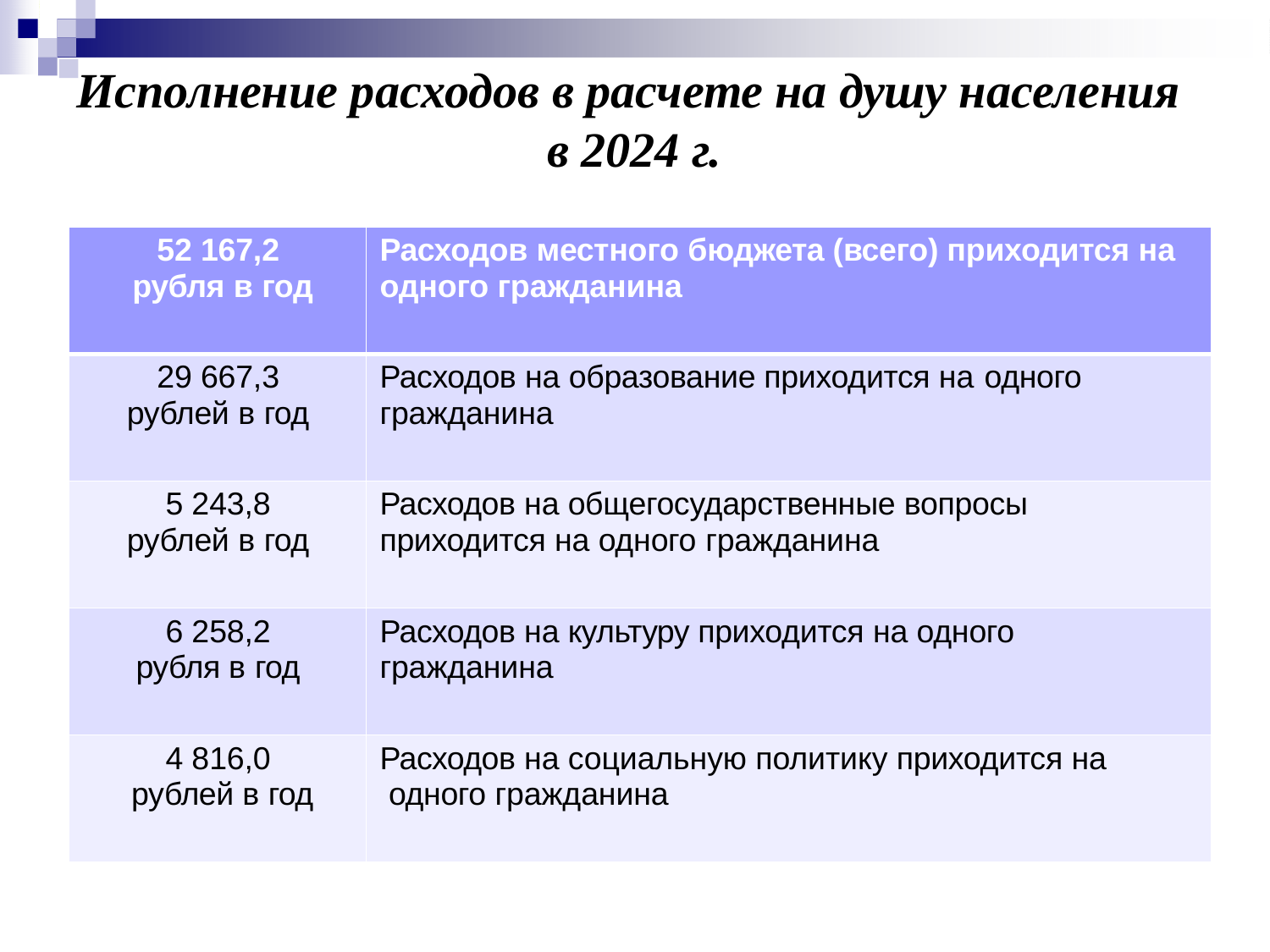

# Исполнение расходов в расчете на душу населения  в 2024 г.

| 52 167,2 рубля в год | Расходов местного бюджета (всего) приходится на одного гражданина |
| --- | --- |
| 29 667,3 рублей в год | Расходов на образование приходится на одного гражданина |
| 5 243,8 рублей в год | Расходов на общегосударственные вопросы приходится на одного гражданина |
| 6 258,2 рубля в год | Расходов на культуру приходится на одного гражданина |
| 4 816,0 рублей в год | Расходов на социальную политику приходится на одного гражданина |